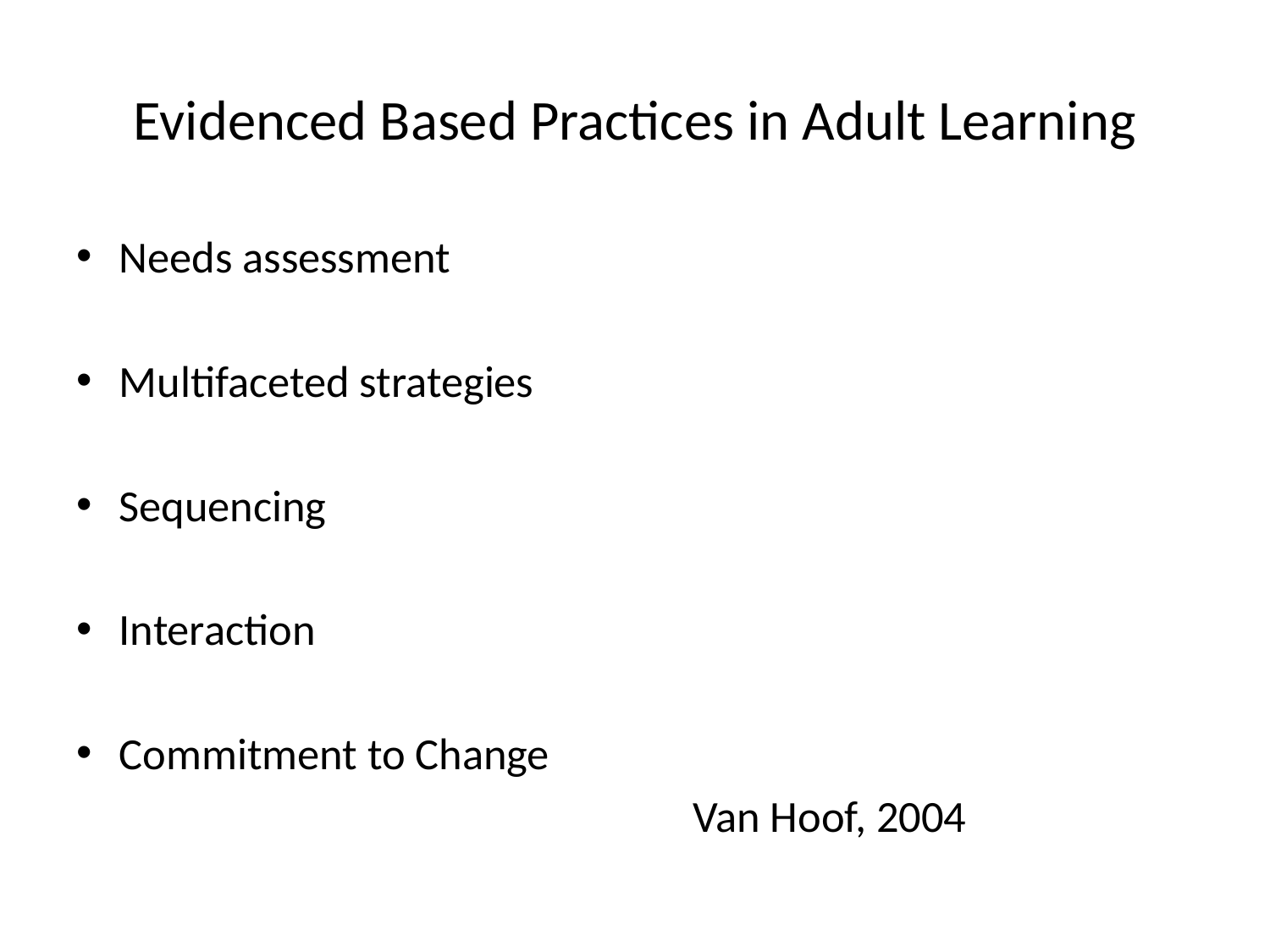

# Evidenced Based Practices in Adult Learning
Needs assessment

Multifaceted strategies

Sequencing

Interaction

Commitment to Change
                                                              Van Hoof, 2004